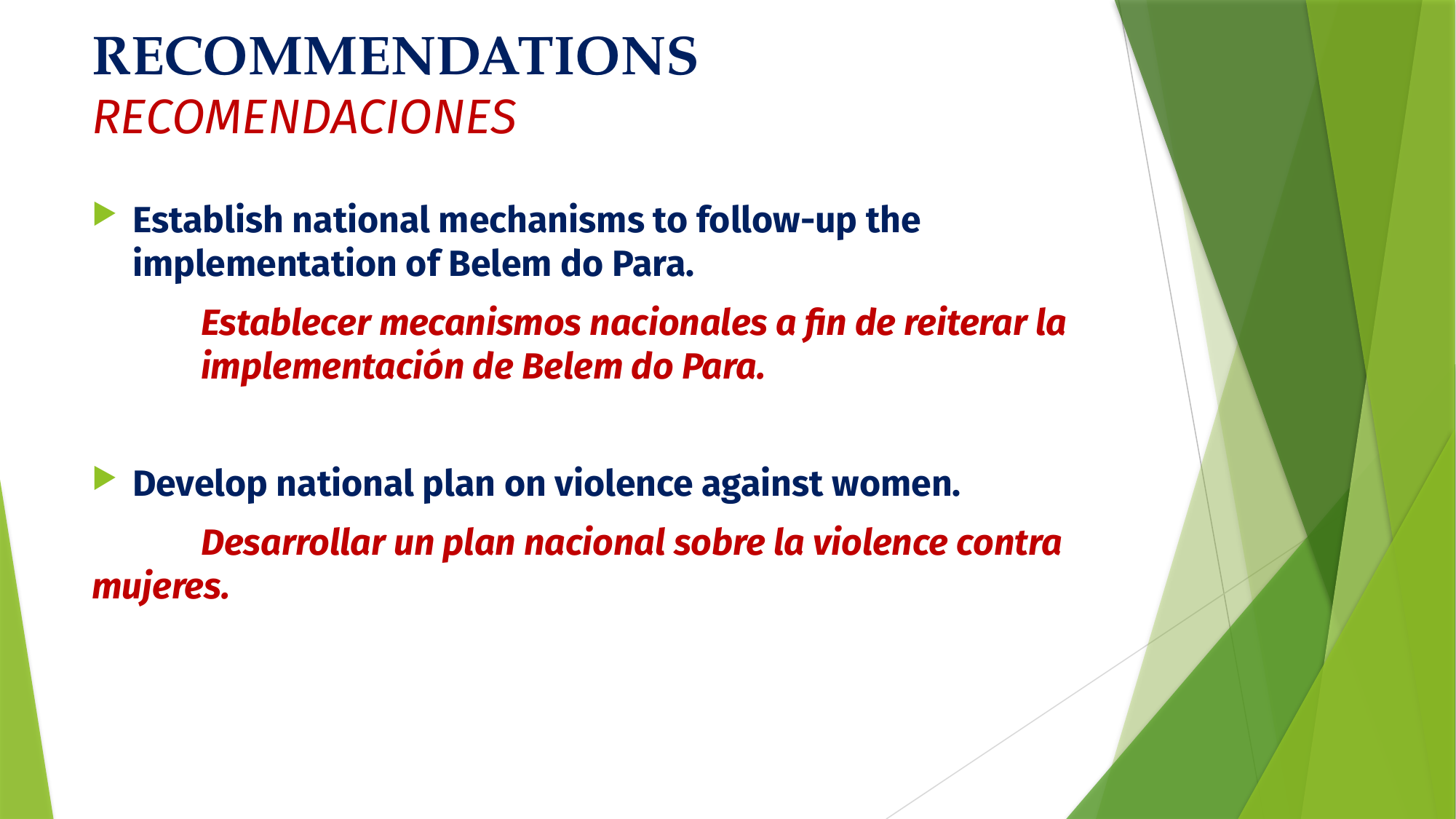

# RECOMMENDATIONS RECOMENDACIONES
Establish national mechanisms to follow-up the implementation of Belem do Para.
	Establecer mecanismos nacionales a fin de reiterar la 	implementación de Belem do Para.

Develop national plan on violence against women.
	Desarrollar un plan nacional sobre la violence contra 	mujeres.